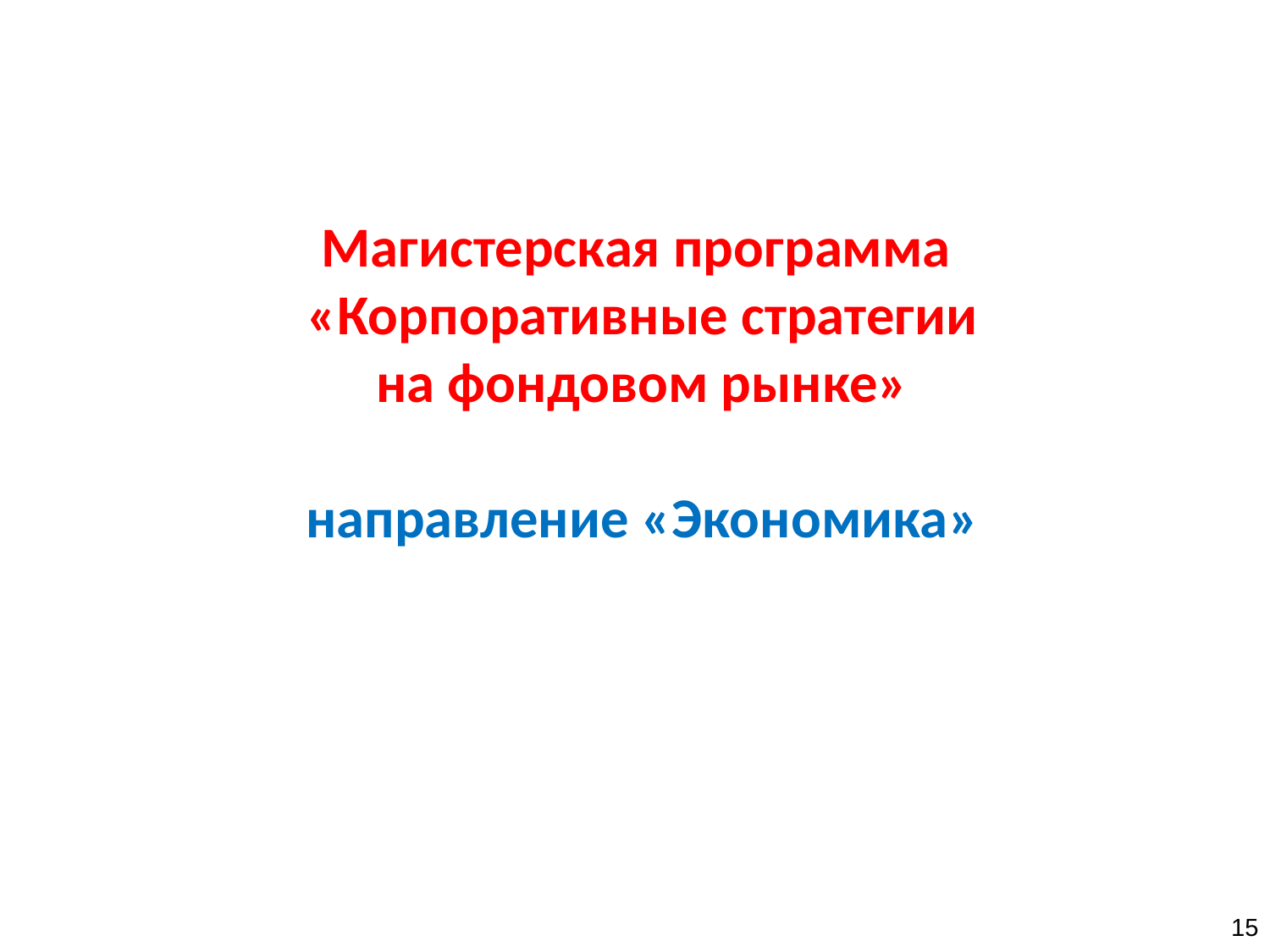

Магистерская программа
«Корпоративные стратегии
на фондовом рынке»

направление «Экономика»

15